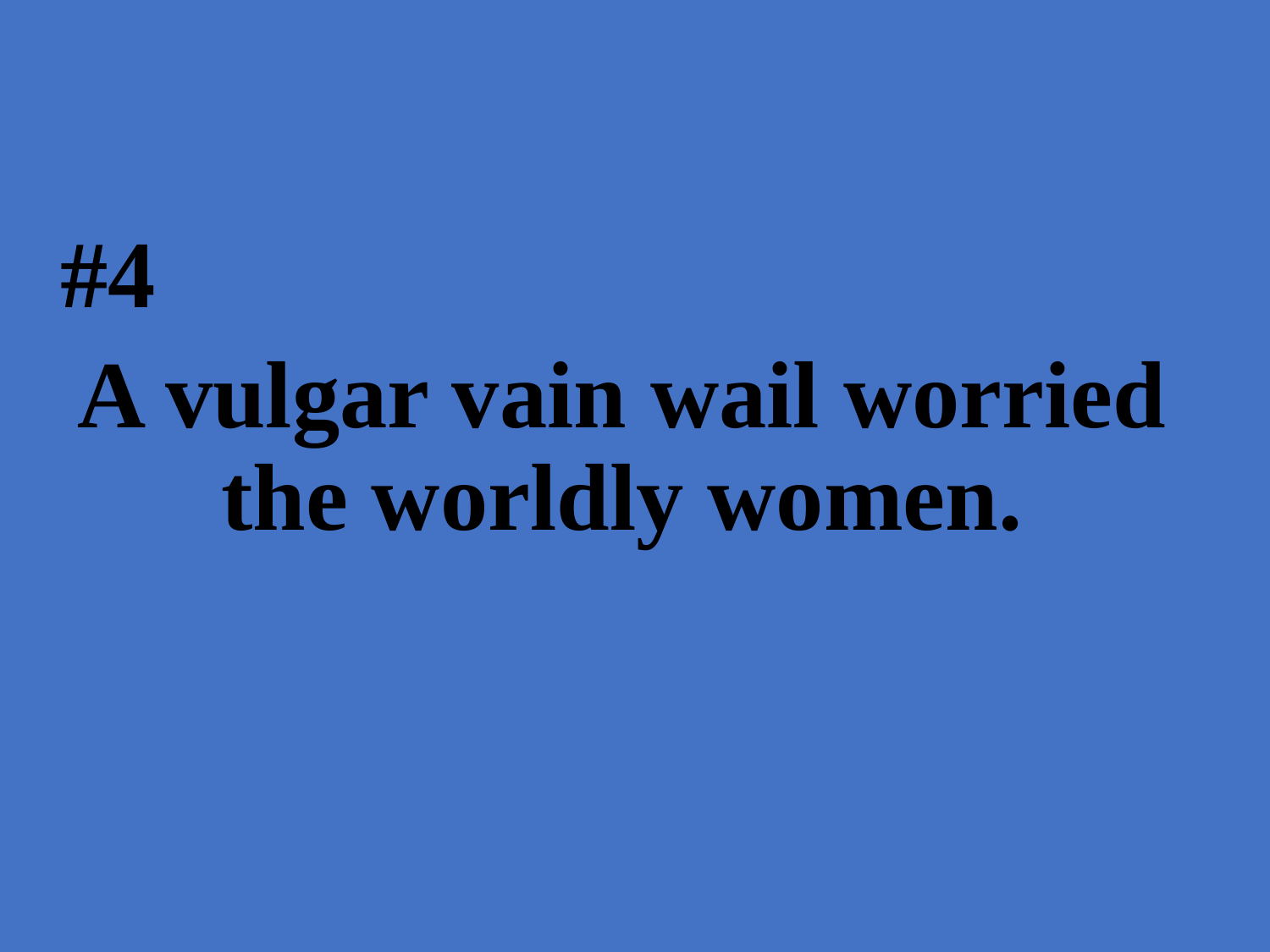

#4
A vulgar vain wail worried the worldly women.